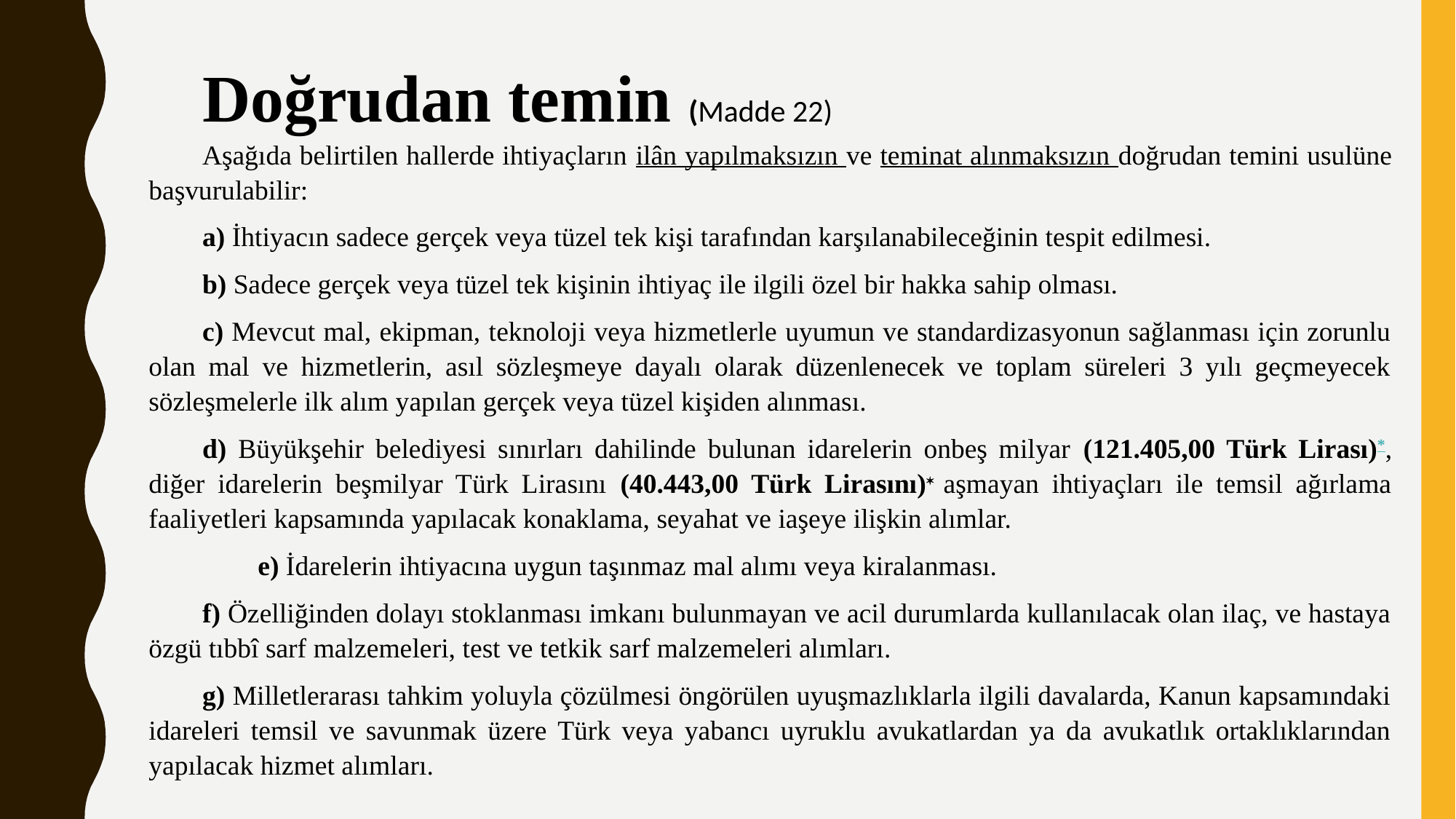

Doğrudan temin (Madde 22)
Aşağıda belirtilen hallerde ihtiyaçların ilân yapılmaksızın ve teminat alınmaksızın doğrudan temini usulüne başvurulabilir:
a) İhtiyacın sadece gerçek veya tüzel tek kişi tarafından karşılanabileceğinin tespit edilmesi.
b) Sadece gerçek veya tüzel tek kişinin ihtiyaç ile ilgili özel bir hakka sahip olması.
c) Mevcut mal, ekipman, teknoloji veya hizmetlerle uyumun ve standardizasyonun sağlanması için zorunlu olan mal ve hizmetlerin, asıl sözleşmeye dayalı olarak düzenlenecek ve toplam süreleri 3 yılı geçmeyecek sözleşmelerle ilk alım yapılan gerçek veya tüzel kişiden alınması.
d) Büyükşehir belediyesi sınırları dahilinde bulunan idarelerin onbeş milyar (121.405,00 Türk Lirası)*, diğer idarelerin beşmilyar Türk Lirasını (40.443,00 Türk Lirasını)∗ aşmayan ihtiyaçları ile temsil ağırlama faaliyetleri kapsamında yapılacak konaklama, seyahat ve iaşeye ilişkin alımlar.
 	e) İdarelerin ihtiyacına uygun taşınmaz mal alımı veya kiralanması.
f) Özelliğinden dolayı stoklanması imkanı bulunmayan ve acil durumlarda kullanılacak olan ilaç, ve hastaya özgü tıbbî sarf malzemeleri, test ve tetkik sarf malzemeleri alımları.
g) Milletlerarası tahkim yoluyla çözülmesi öngörülen uyuşmazlıklarla ilgili davalarda, Kanun kapsamındaki idareleri temsil ve savunmak üzere Türk veya yabancı uyruklu avukatlardan ya da avukatlık ortaklıklarından yapılacak hizmet alımları.